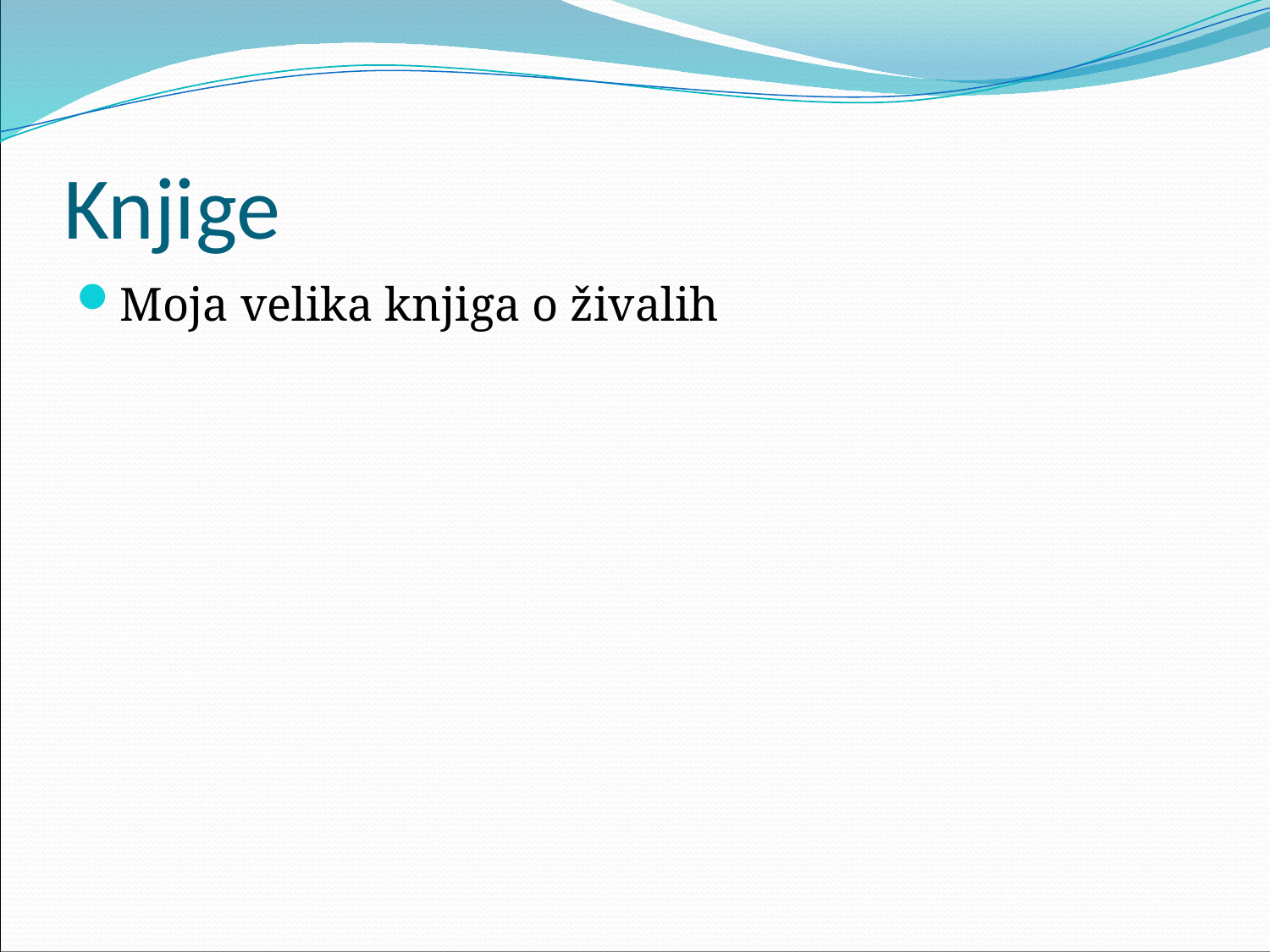

# Knjige
Moja velika knjiga o živalih